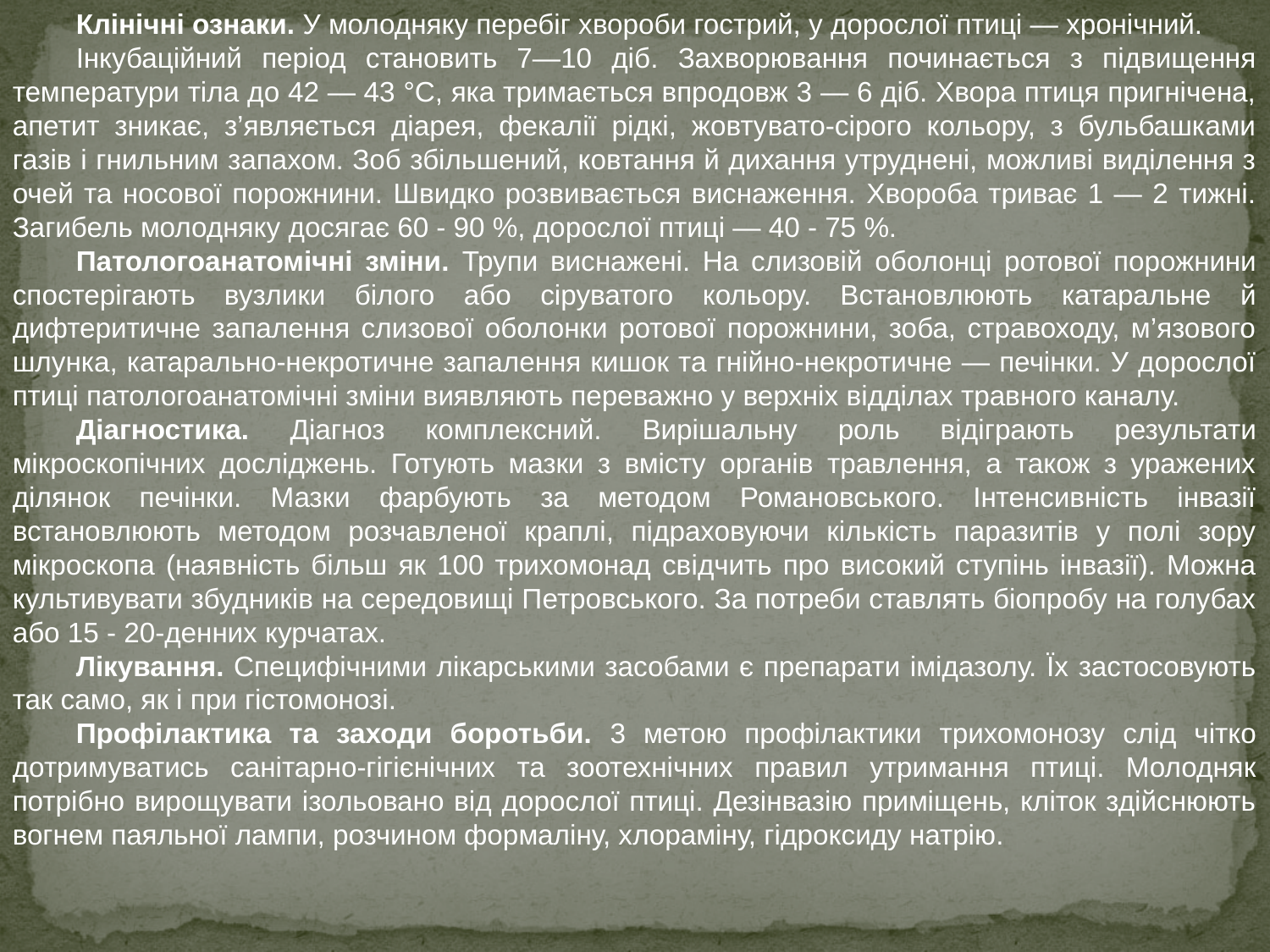

Клінічні ознаки. У молодняку перебіг хвороби гострий, у дорослої птиці — хронічний.
Інкубаційний період становить 7—10 діб. Захворювання починається з підвищення температури тіла до 42 — 43 °С, яка тримається впродовж 3 — 6 діб. Хвора птиця пригнічена, апетит зникає, з’являється діарея, фекалії рідкі, жовтувато-сірого кольору, з бульбашками газів і гнильним запахом. Зоб збільшений, ковтання й дихання утруднені, можливі виділення з очей та носової порожнини. Швидко розвивається виснаження. Хвороба триває 1 — 2 тижні. Загибель молодняку досягає 60 - 90 %, дорослої птиці — 40 - 75 %.
Патологоанатомічні зміни. Трупи виснажені. На слизовій оболонці ротової порожнини спостерігають вузлики білого або сіруватого кольору. Встановлюють катаральне й дифтеритичне запалення слизової оболонки ротової порожнини, зоба, стравоходу, м’язового шлунка, катарально-некротичне запалення кишок та гнійно-некротичне — печінки. У дорослої птиці патологоанатомічні зміни виявляють переважно у верхніх відділах травного каналу.
Діагностика. Діагноз комплексний. Вирішальну роль відіграють результати мікроскопічних досліджень. Готують мазки з вмісту органів травлення, а також з уражених ділянок печінки. Мазки фарбують за методом Романовського. Інтенсивність інвазії встановлюють методом розчавленої краплі, підраховуючи кількість паразитів у полі зору мікроскопа (наявність більш як 100 трихомонад свідчить про високий ступінь інвазії). Можна культивувати збудників на середовищі Петровського. За потреби ставлять біопробу на голубах або 15 - 20-денних курчатах.
Лікування. Специфічними лікарськими засобами є препарати імідазолу. Їх застосовують так само, як і при гістомонозі.
Профілактика та заходи боротьби. 3 метою профілактики трихомонозу слід чітко дотримуватись санітарно-гігієнічних та зоотехнічних правил утримання птиці. Молодняк потрібно вирощувати ізольовано від дорослої птиці. Дезінвазію приміщень, кліток здійснюють вогнем паяльної лампи, розчином формаліну, хлораміну, гідроксиду натрію.